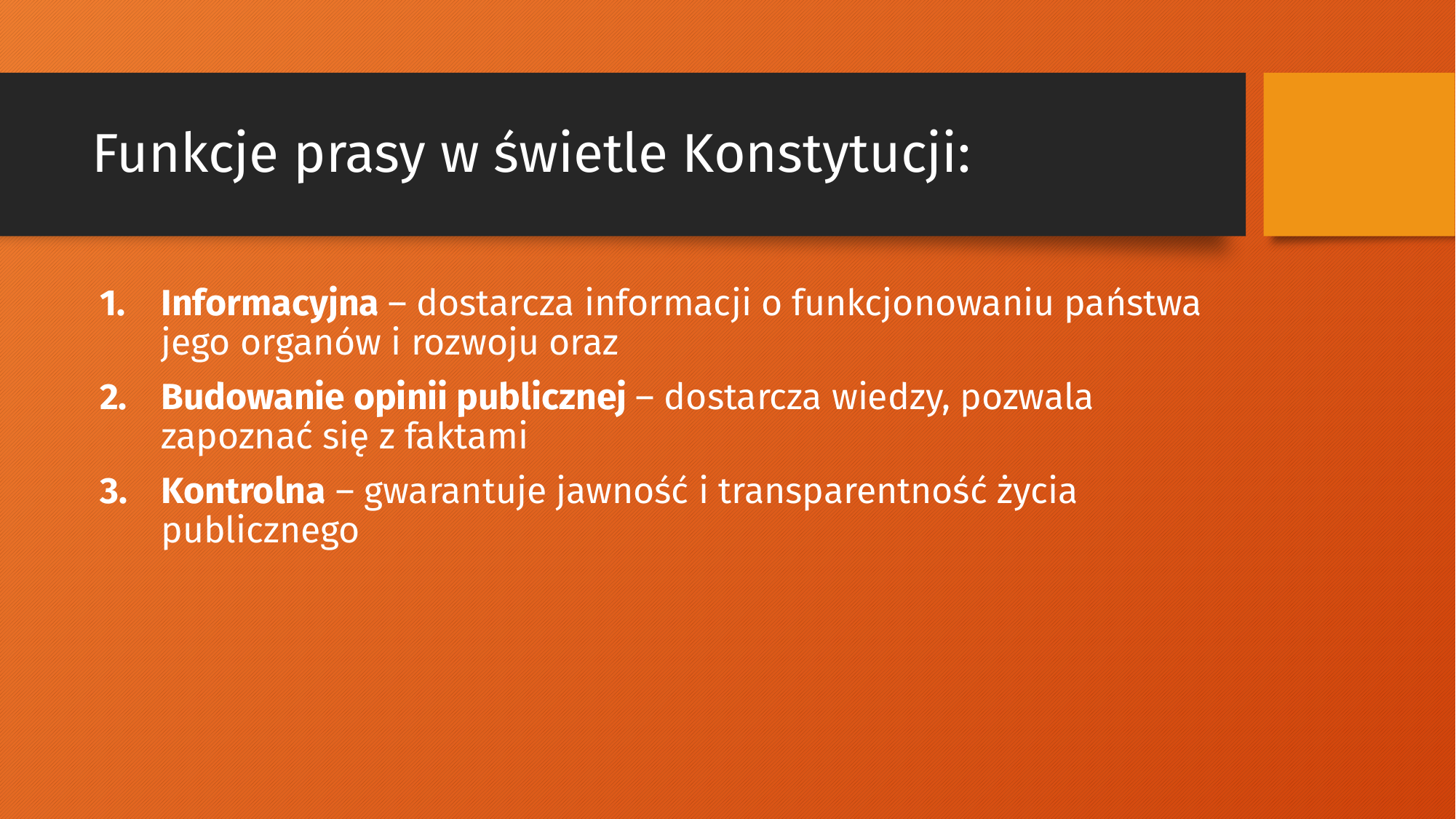

# Funkcje prasy w świetle Konstytucji:
Informacyjna – dostarcza informacji o funkcjonowaniu państwa jego organów i rozwoju oraz
Budowanie opinii publicznej – dostarcza wiedzy, pozwala zapoznać się z faktami
Kontrolna – gwarantuje jawność i transparentność życia publicznego